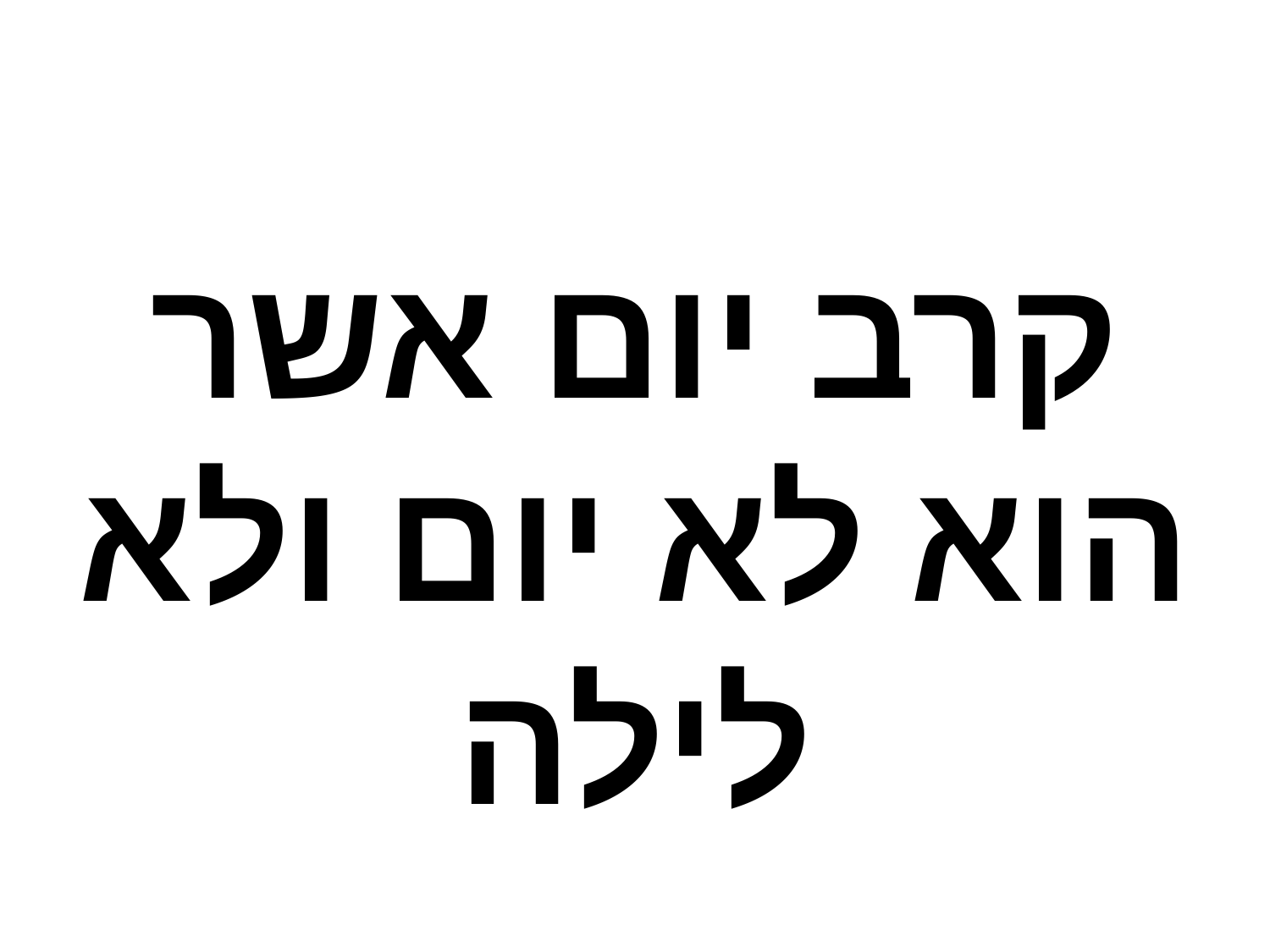

#
קרב יום אשר הוא לא יום ולא לילה